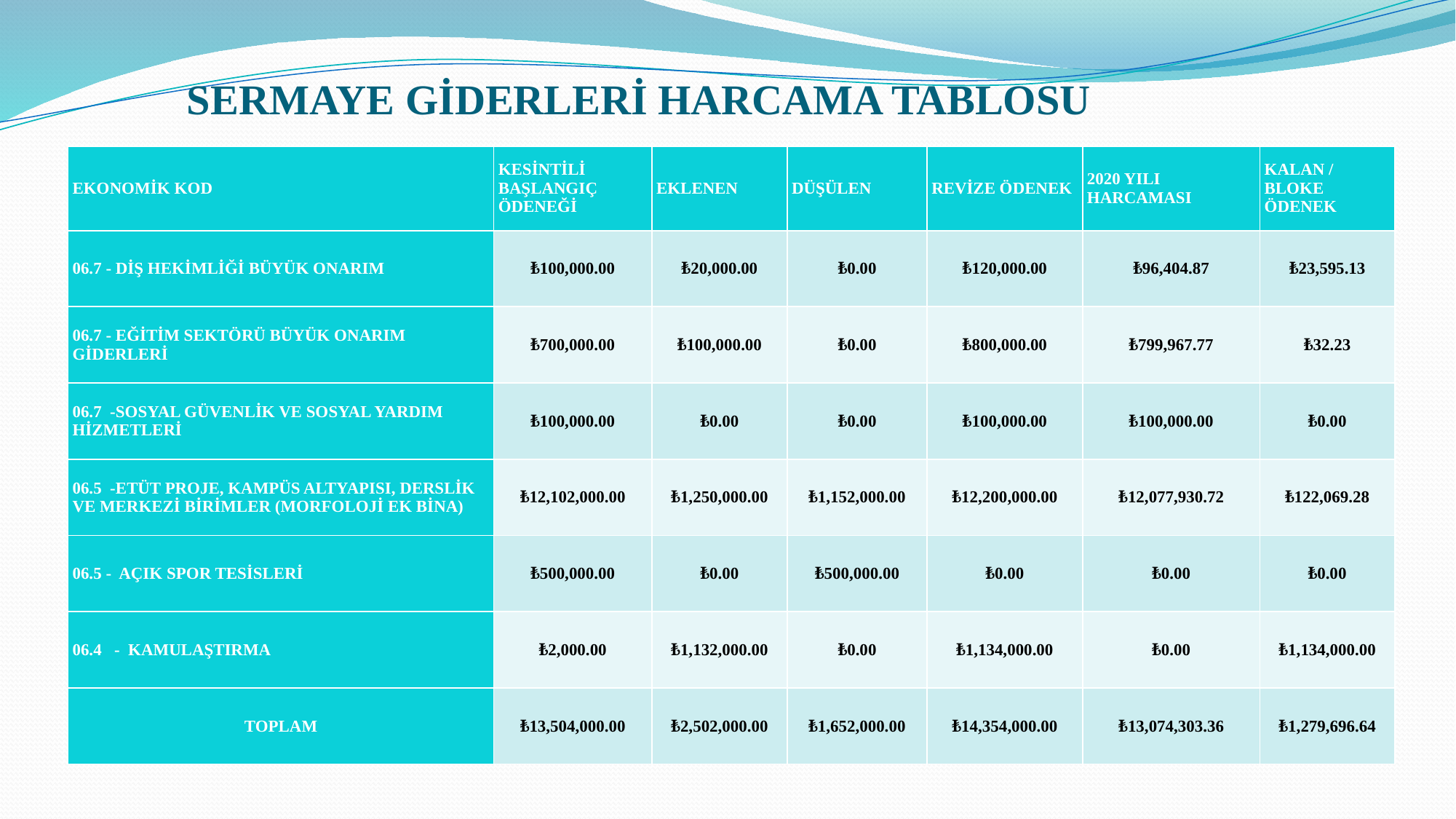

# SERMAYE GİDERLERİ HARCAMA TABLOSU
| EKONOMİK KOD | KESİNTİLİ BAŞLANGIÇ ÖDENEĞİ | EKLENEN | DÜŞÜLEN | REVİZE ÖDENEK | 2020 YILI HARCAMASI | KALAN / BLOKE ÖDENEK |
| --- | --- | --- | --- | --- | --- | --- |
| 06.7 - DİŞ HEKİMLİĞİ BÜYÜK ONARIM | ₺100,000.00 | ₺20,000.00 | ₺0.00 | ₺120,000.00 | ₺96,404.87 | ₺23,595.13 |
| 06.7 - EĞİTİM SEKTÖRÜ BÜYÜK ONARIM GİDERLERİ | ₺700,000.00 | ₺100,000.00 | ₺0.00 | ₺800,000.00 | ₺799,967.77 | ₺32.23 |
| 06.7 -SOSYAL GÜVENLİK VE SOSYAL YARDIM HİZMETLERİ | ₺100,000.00 | ₺0.00 | ₺0.00 | ₺100,000.00 | ₺100,000.00 | ₺0.00 |
| 06.5 -ETÜT PROJE, KAMPÜS ALTYAPISI, DERSLİK VE MERKEZİ BİRİMLER (MORFOLOJİ EK BİNA) | ₺12,102,000.00 | ₺1,250,000.00 | ₺1,152,000.00 | ₺12,200,000.00 | ₺12,077,930.72 | ₺122,069.28 |
| 06.5 - AÇIK SPOR TESİSLERİ | ₺500,000.00 | ₺0.00 | ₺500,000.00 | ₺0.00 | ₺0.00 | ₺0.00 |
| 06.4 - KAMULAŞTIRMA | ₺2,000.00 | ₺1,132,000.00 | ₺0.00 | ₺1,134,000.00 | ₺0.00 | ₺1,134,000.00 |
| TOPLAM | ₺13,504,000.00 | ₺2,502,000.00 | ₺1,652,000.00 | ₺14,354,000.00 | ₺13,074,303.36 | ₺1,279,696.64 |